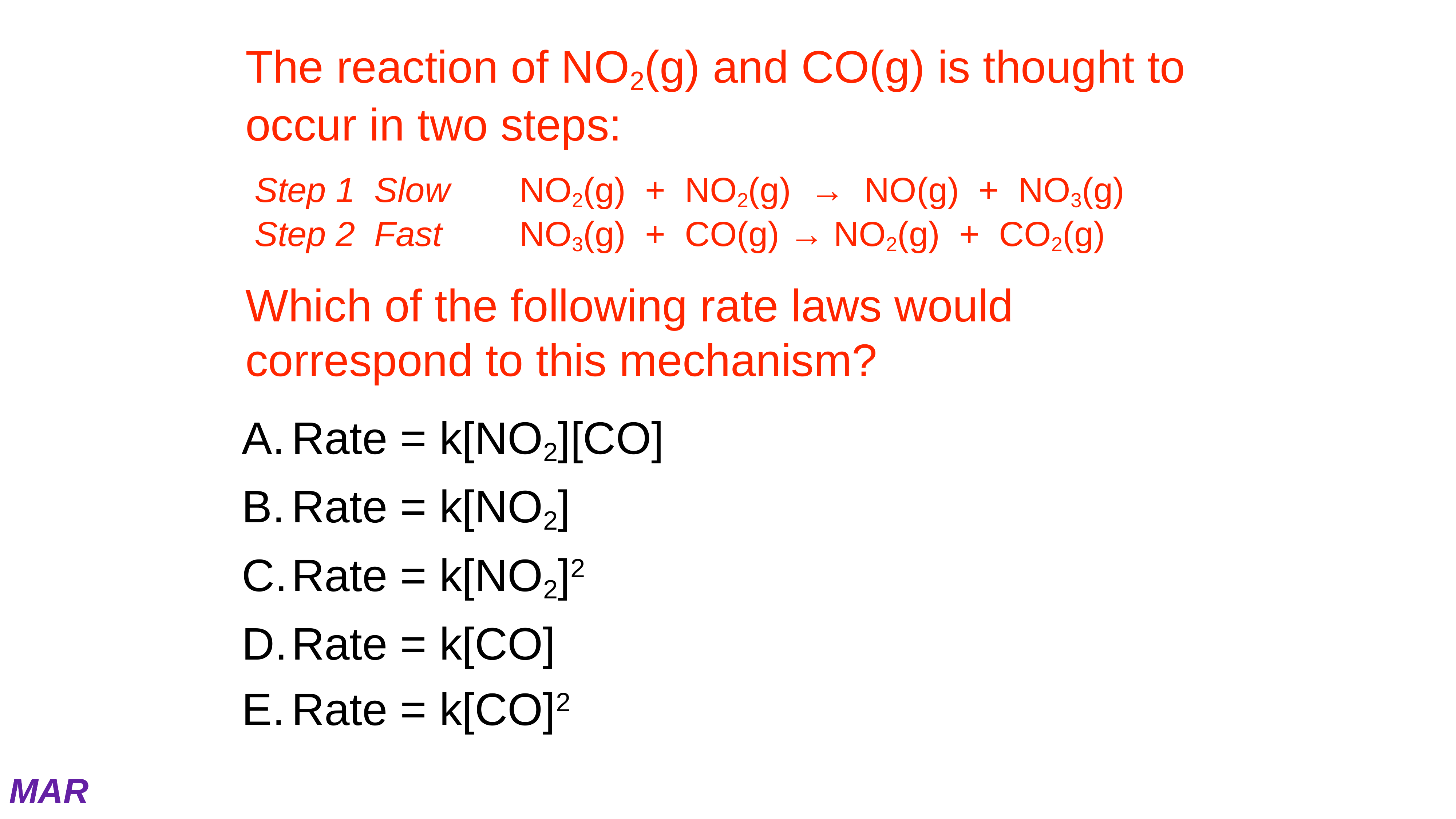

# The reaction of NO2(g) and CO(g) is thought to occur in two steps:
Step 1  Slow	  NO2(g)  +  NO2(g)  →  NO(g)  +  NO3(g)
Step 2  Fast 	  NO3(g)  +  CO(g) → NO2(g)  +  CO2(g)
Which of the following rate laws would correspond to this mechanism?
Rate = k[NO2][CO]
Rate = k[NO2]
Rate = k[NO2]2
Rate = k[CO]
Rate = k[CO]2
MAR
Enter your response on
your i>Clicker now!
Answer = C, Rate = k[NO2]2

Slow step (the rate determining step, or rds) determines the speed (or rate) of reaction

rds has 2 NO2 as reactants, they determine how fast reaction goes

Rate = k[NO2][NO2] or
Rate = k[NO2]2